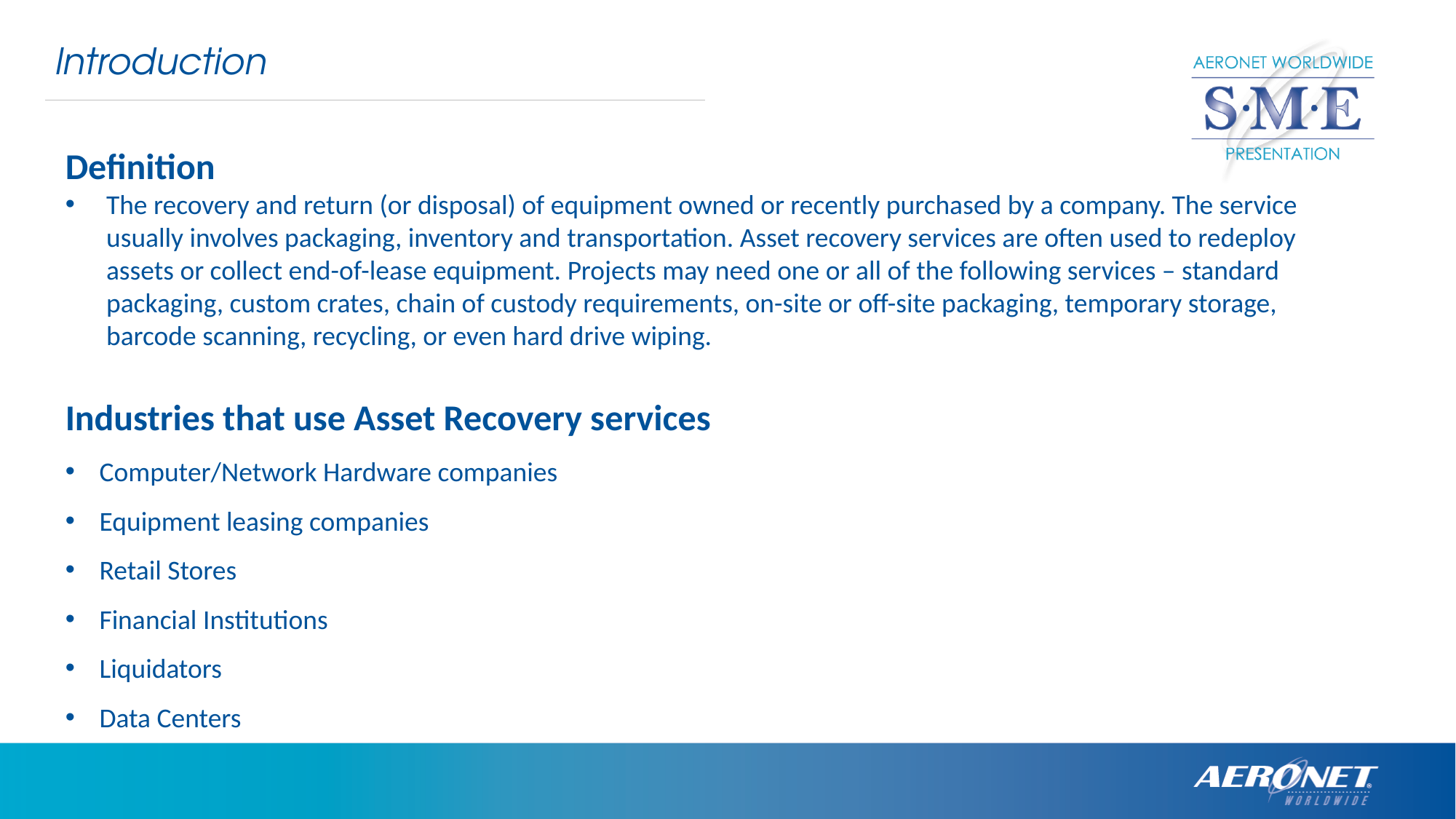

Introduction

Definition
The recovery and return (or disposal) of equipment owned or recently purchased by a company. The service usually involves packaging, inventory and transportation. Asset recovery services are often used to redeploy assets or collect end-of-lease equipment. Projects may need one or all of the following services – standard packaging, custom crates, chain of custody requirements, on-site or off-site packaging, temporary storage, barcode scanning, recycling, or even hard drive wiping.

Industries that use Asset Recovery services
Computer/Network Hardware companies
Equipment leasing companies
Retail Stores
Financial Institutions
Liquidators
Data Centers